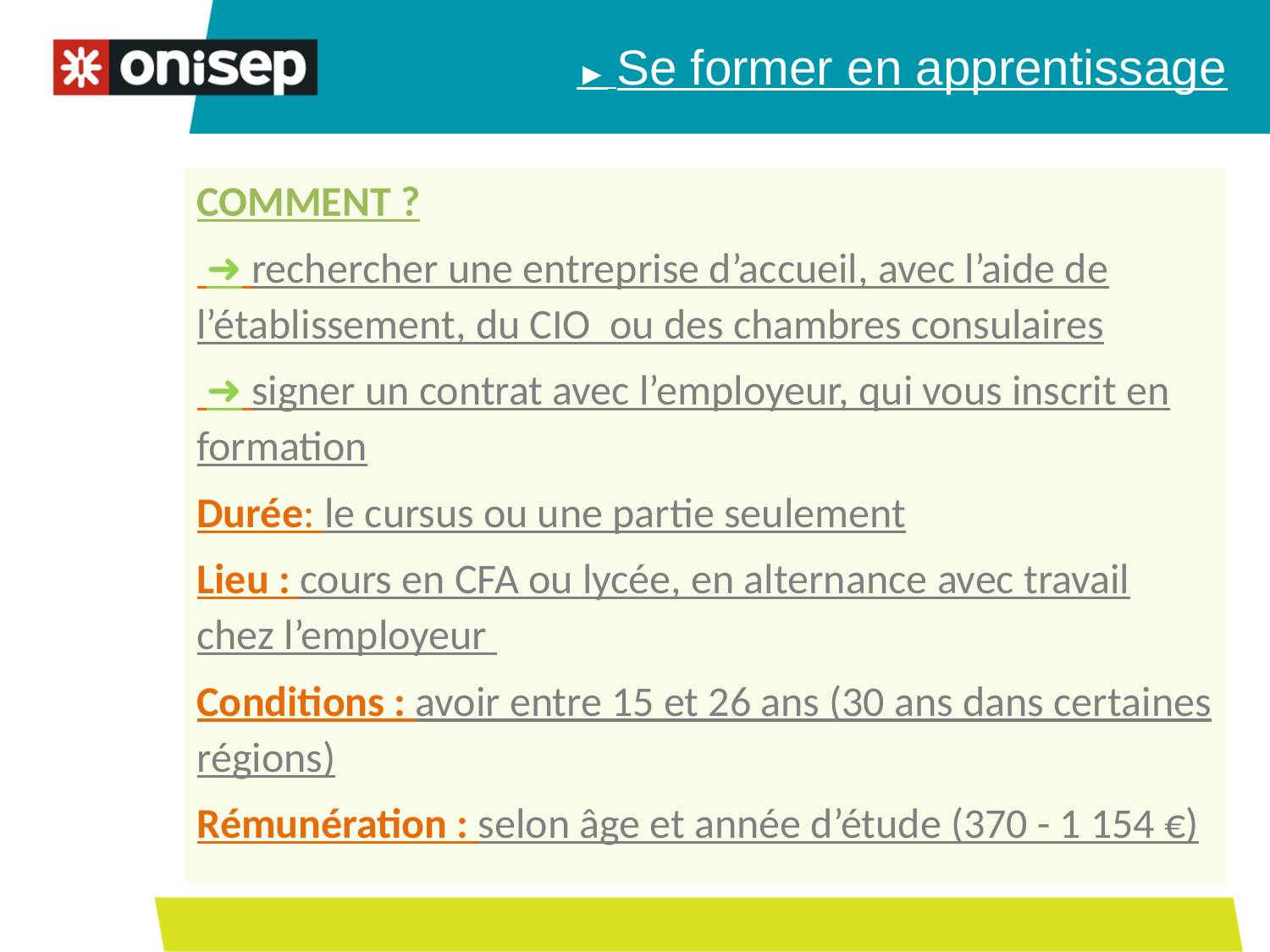

► Se former en apprentissage
COMMENT ?
 ➜ rechercher une entreprise d’accueil, avec l’aide de l’établissement, du CIO  ou des chambres consulaires
 ➜ signer un contrat avec l’employeur, qui vous inscrit en formation
Durée: le cursus ou une partie seulement
Lieu : cours en CFA ou lycée, en alternance avec travail chez l’employeur
Conditions : avoir entre 15 et 26 ans (30 ans dans certaines régions)
Rémunération : selon âge et année d’étude (370 - 1 154 €)